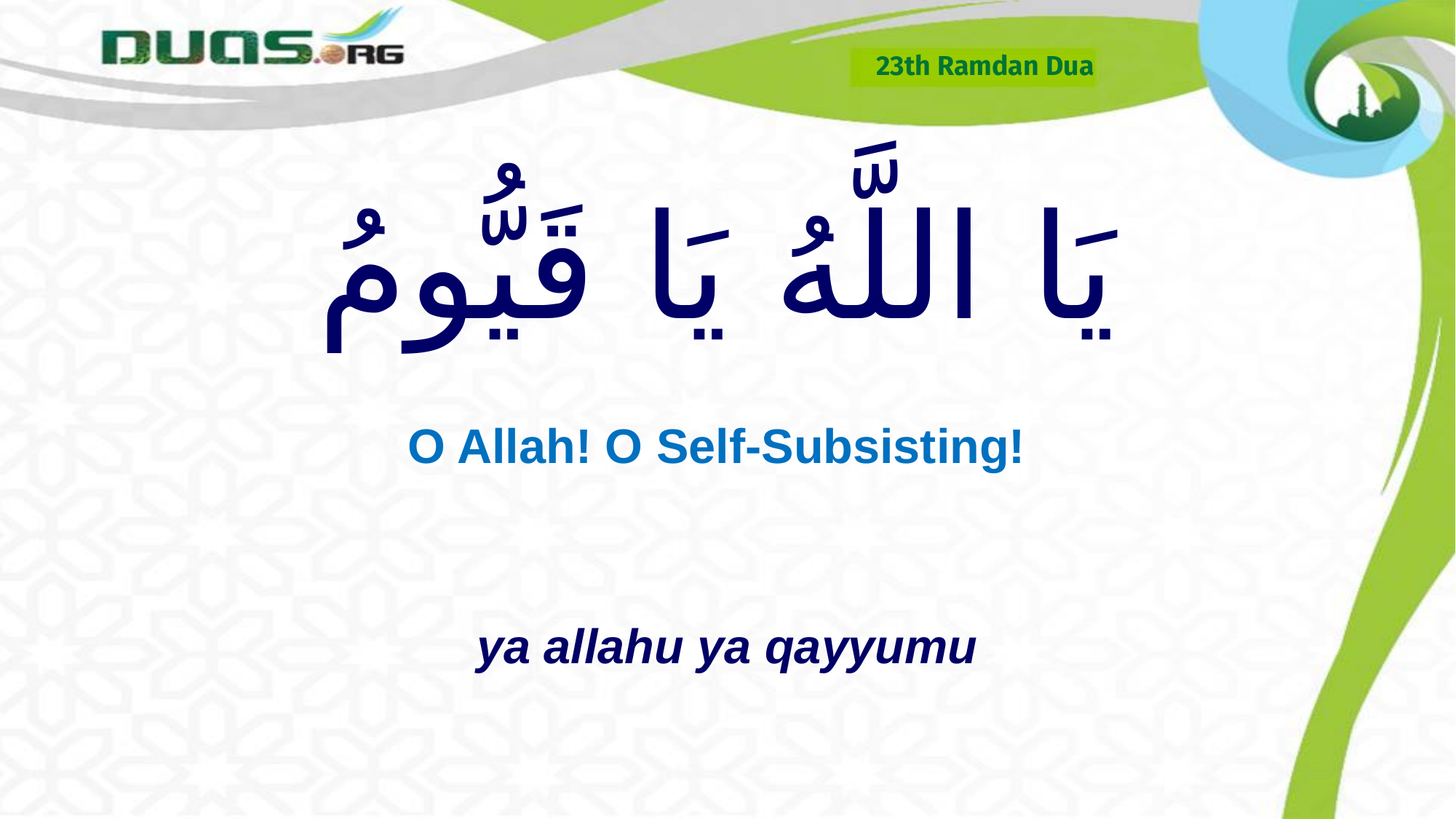

23th Ramdan Dua
# يَا اللَّهُ يَا قَيُّومُ
O Allah! O Self-Subsisting!
ya allahu ya qayyumu